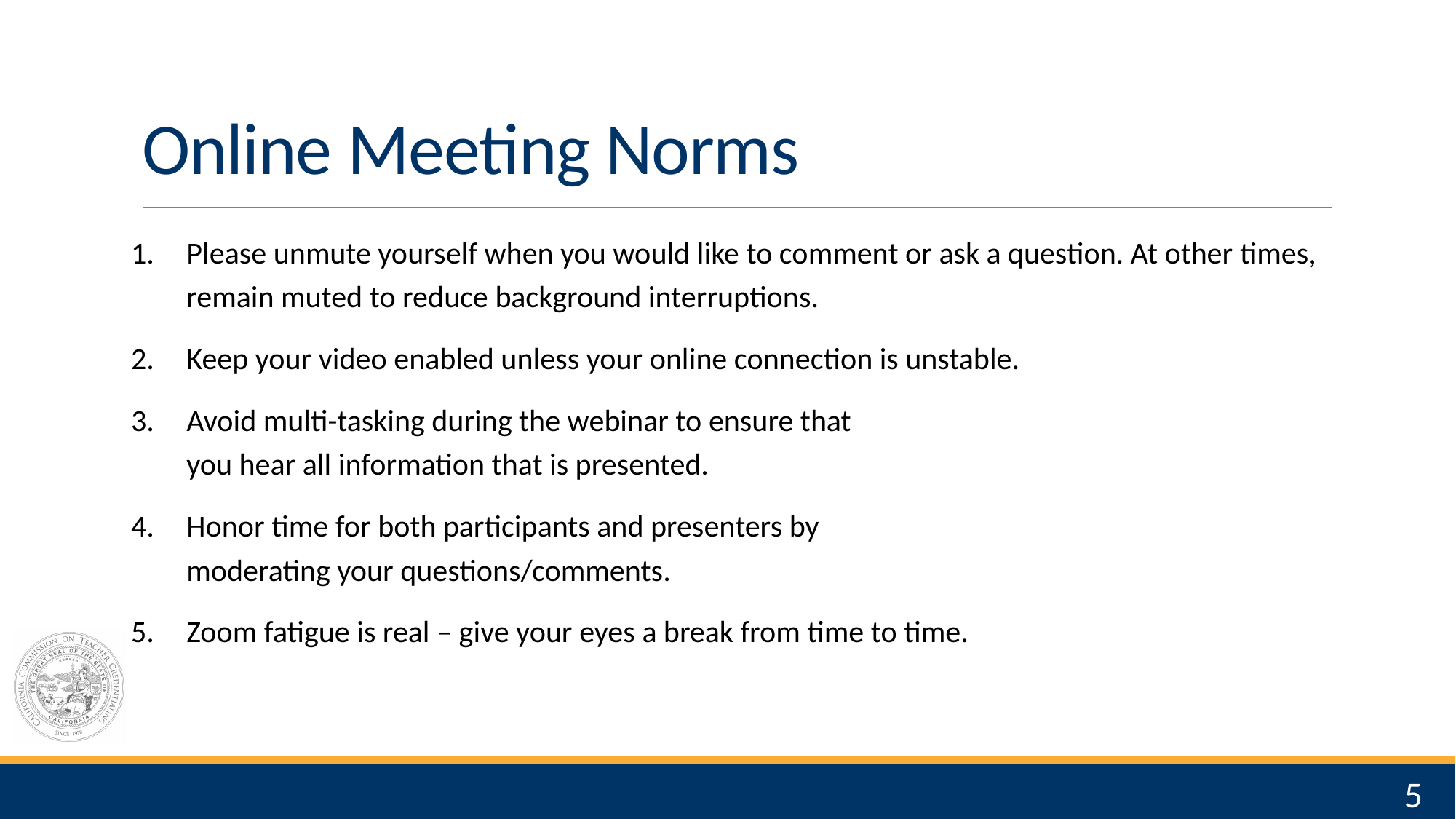

# Online Meeting Norms
Please unmute yourself when you would like to comment or ask a question. At other times, remain muted to reduce background interruptions.
Keep your video enabled unless your online connection is unstable.
Avoid multi-tasking during the webinar to ensure that
you hear all information that is presented.
Honor time for both participants and presenters by
moderating your questions/comments.
Zoom fatigue is real – give your eyes a break from time to time.

5